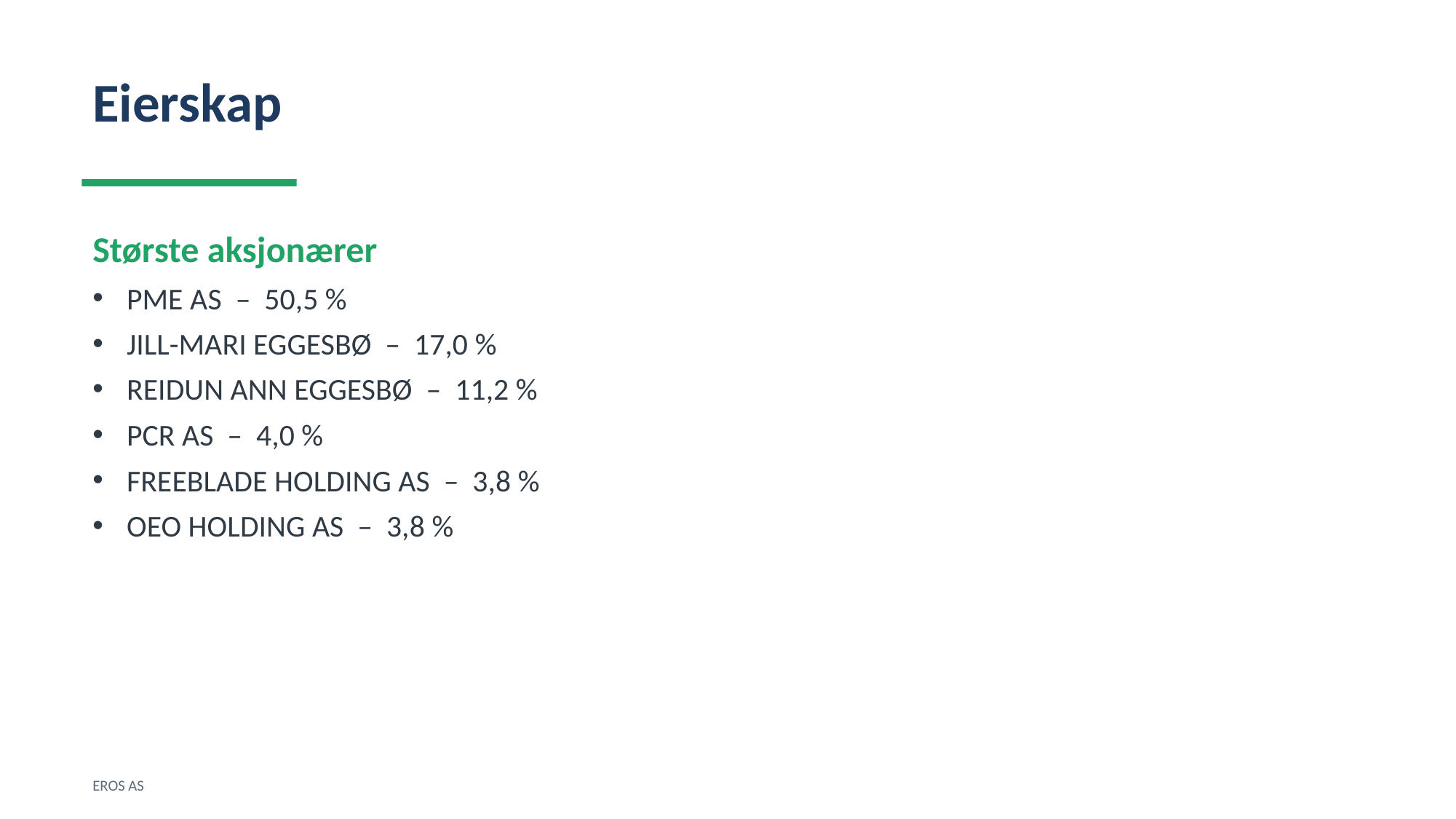

Eierskap

Største aksjonærer
PME AS  –  50,5 %
JILL-MARI EGGESBØ  –  17,0 %
REIDUN ANN EGGESBØ  –  11,2 %
PCR AS  –  4,0 %
FREEBLADE HOLDING AS  –  3,8 %
OEO HOLDING AS  –  3,8 %
EROS AS